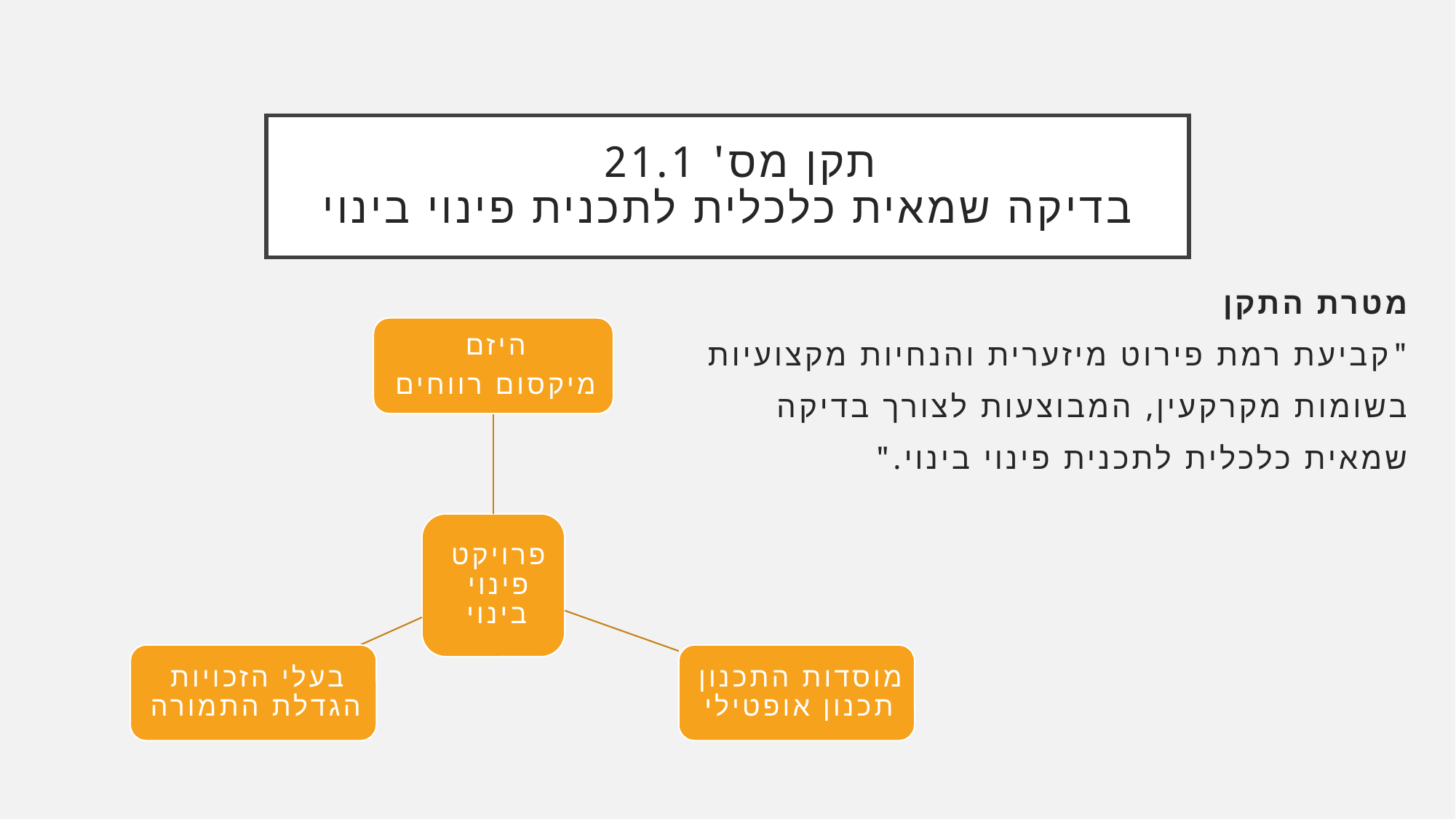

# תקן מס' 21.1 בדיקה שמאית כלכלית לתכנית פינוי בינוי
מטרת התקן
"קביעת רמת פירוט מיזערית והנחיות מקצועיות
בשומות מקרקעין, המבוצעות לצורך בדיקה
שמאית כלכלית לתכנית פינוי בינוי."

פרויקט פינוי בינוי
היזם
מיקסום רווחים
מוסדות התכנון תכנון אופטילי
בעלי הזכויות הגדלת התמורה